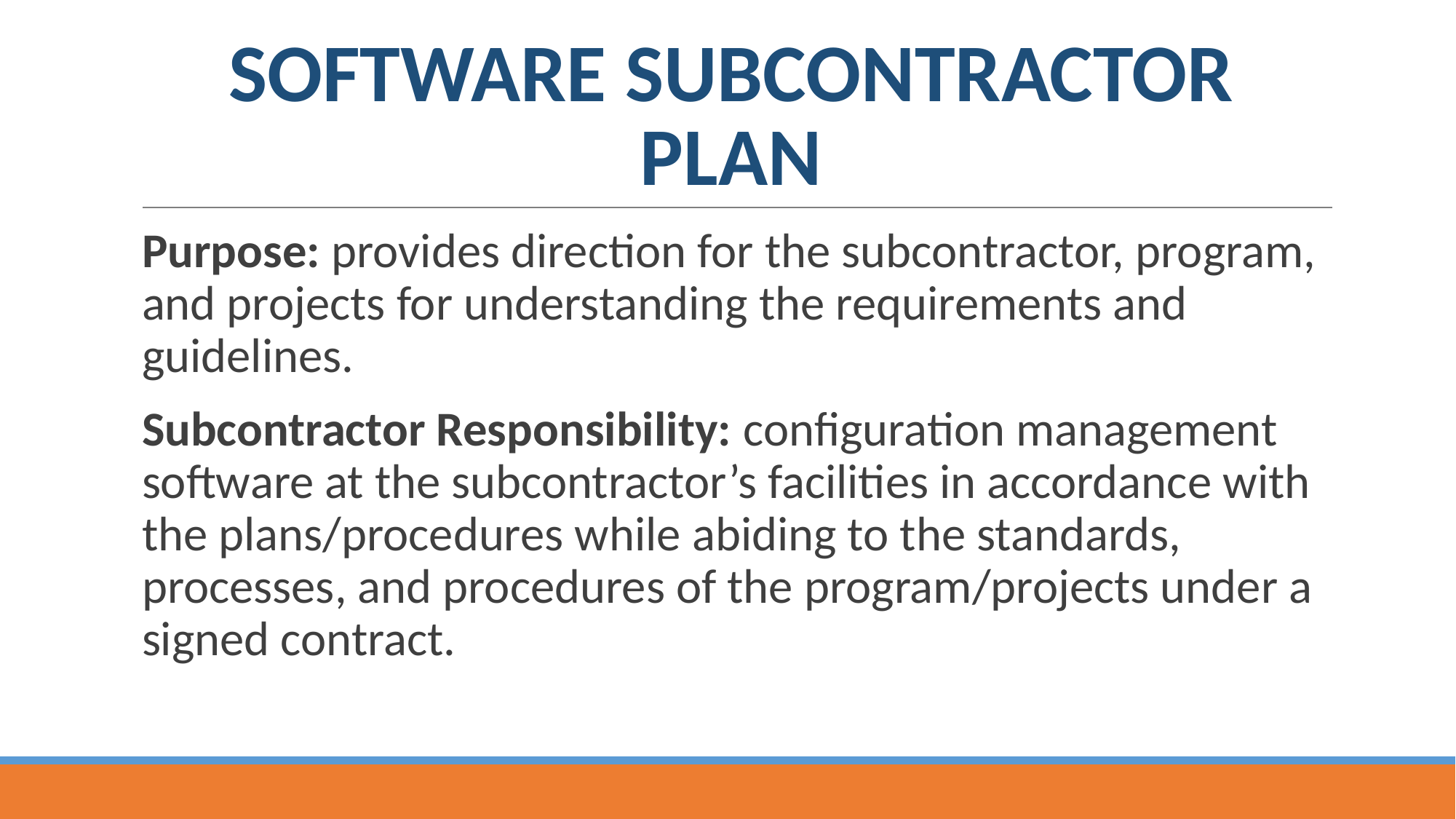

# SOFTWARE SUBCONTRACTOR PLAN
Purpose: provides direction for the subcontractor, program, and projects for understanding the requirements and guidelines.
Subcontractor Responsibility: configuration management software at the subcontractor’s facilities in accordance with the plans/procedures while abiding to the standards, processes, and procedures of the program/projects under a signed contract.